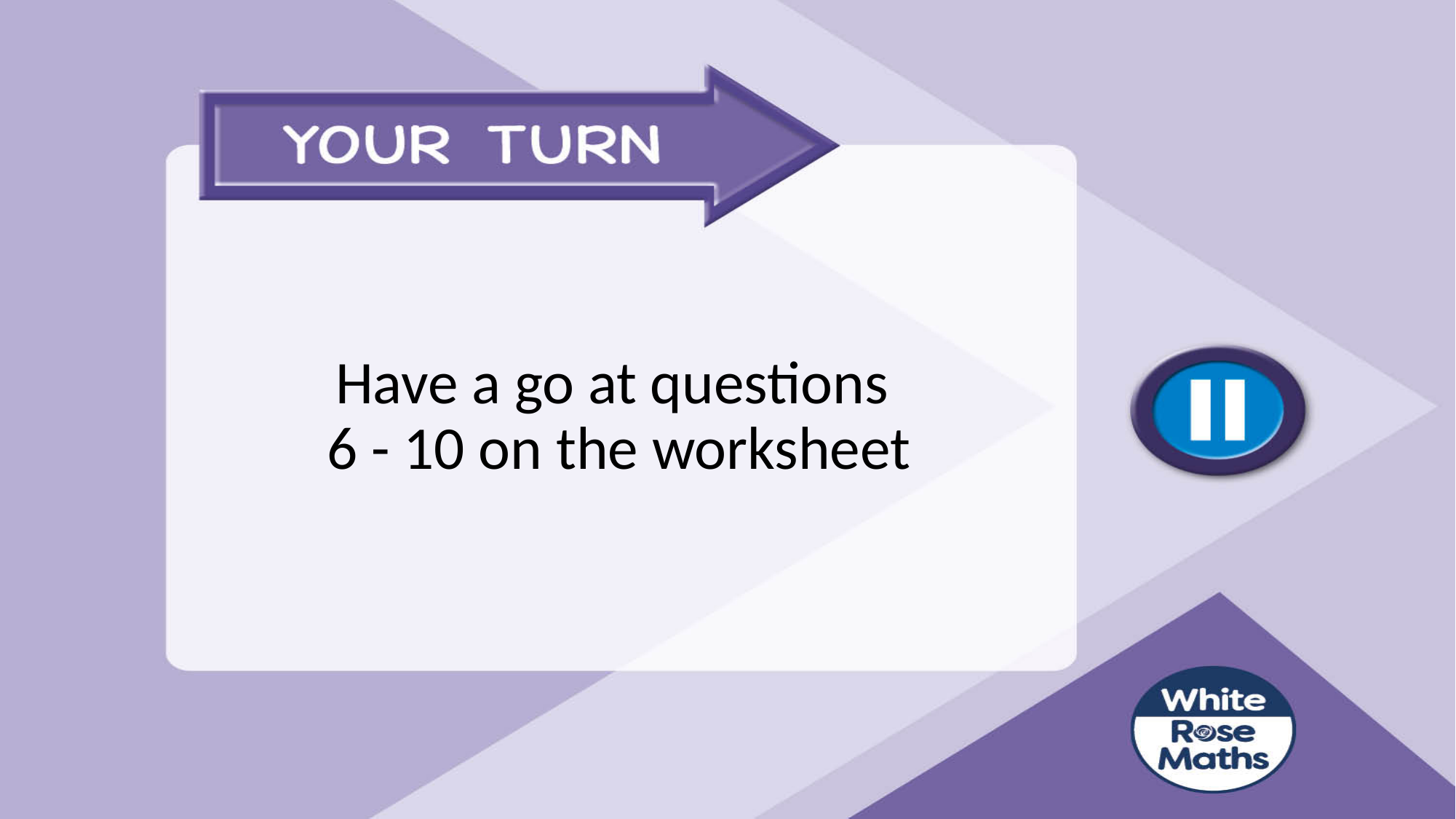

# Have a go at questions 6 - 10 on the worksheet